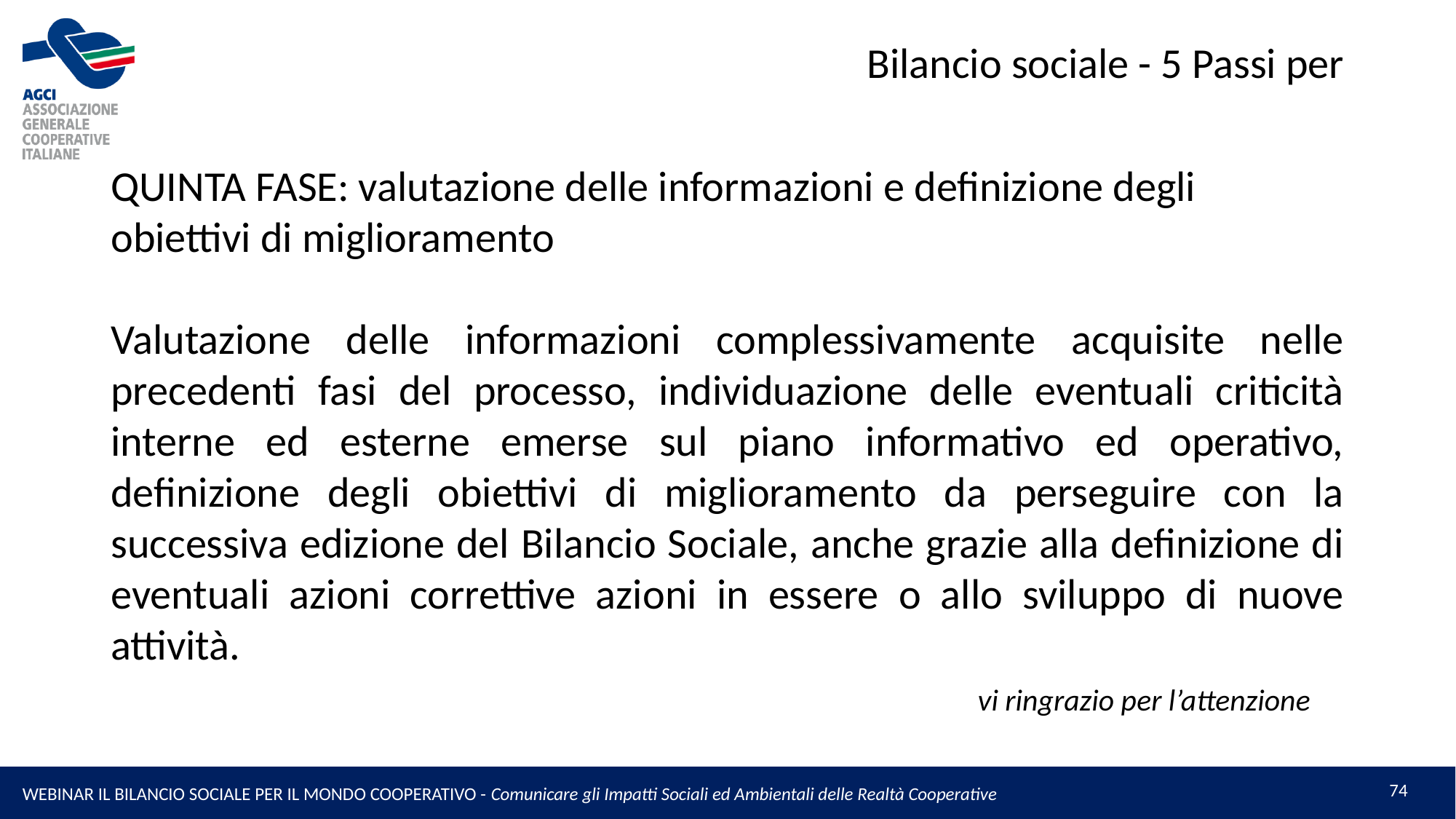

# Bilancio sociale - 5 Passi per
QUINTA FASE: valutazione delle informazioni e definizione degli obiettivi di miglioramento

Valutazione delle informazioni complessivamente acquisite nelle precedenti fasi del processo, individuazione delle eventuali criticità interne ed esterne emerse sul piano informativo ed operativo, definizione degli obiettivi di miglioramento da perseguire con la successiva edizione del Bilancio Sociale, anche grazie alla definizione di eventuali azioni correttive azioni in essere o allo sviluppo di nuove attività.
						                      vi ringrazio per l’attenzione

74
WEBINAR IL BILANCIO SOCIALE PER IL MONDO COOPERATIVO - Comunicare gli Impatti Sociali ed Ambientali delle Realtà Cooperative